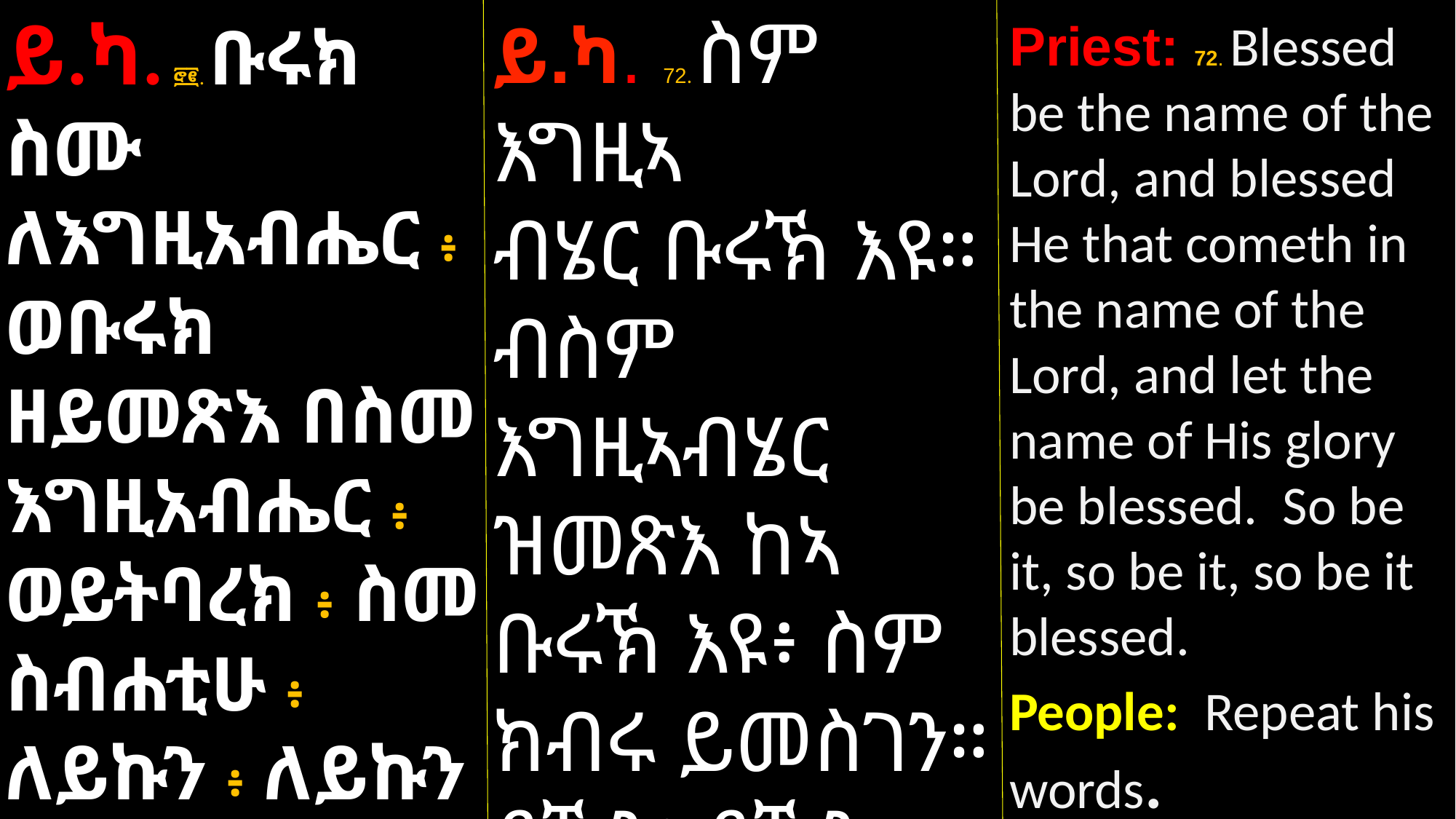

ይ.ካ. 72. ስም እግዚኣ
ብሄር ቡሩኽ እዩ። ብስም እግዚኣብሄር ዝመጽእ ከኣ ቡሩኽ እዩ፥ ስም ክብሩ ይመስገን። ይኹን፥ ይኹን።
ይ.ሕ. ከምኡ
ይ.ካ.  ፸፪. ቡሩክ ስሙ ለእግዚአብሔር ፥ ወቡሩክ ዘይመጽእ በስመ እግዚአብሔር ፥ ወይትባረክ ፥ ስመ ስብሐቲሁ ፥ ለይኩን ፥ ለይኩን ፥ ቡሩከ ለይኩን።
ይ.ሕ. ከማሁ።
Priest: 72. Blessed be the name of the Lord, and blessed He that cometh in the name of the Lord, and let the name of His glory be blessed.  So be it, so be it, so be it blessed.
People:  Repeat his words.